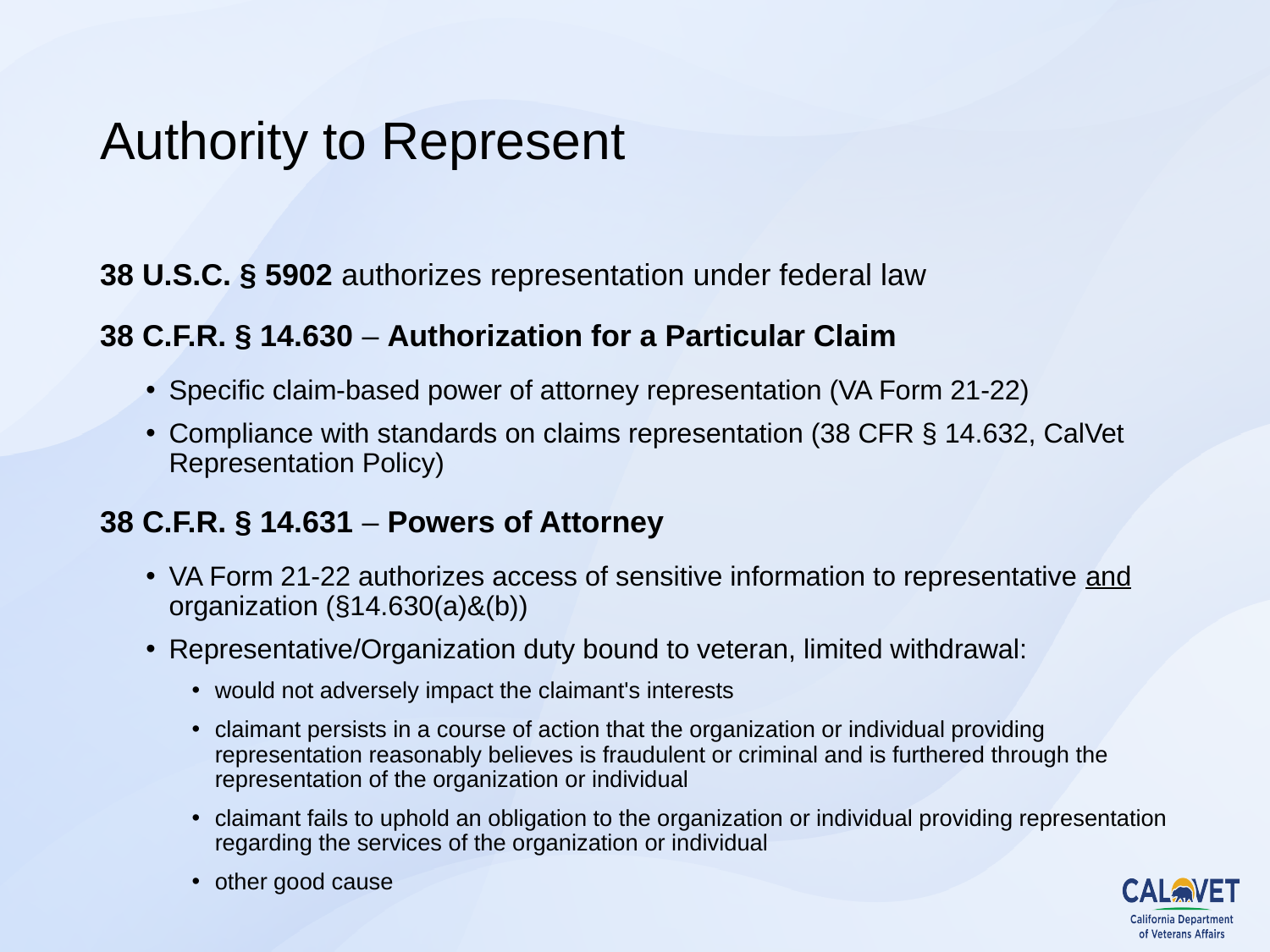

# Authority to Represent
38 U.S.C. § 5902 authorizes representation under federal law
38 C.F.R. § 14.630 – Authorization for a Particular Claim
Specific claim-based power of attorney representation (VA Form 21-22)
Compliance with standards on claims representation (38 CFR § 14.632, CalVet Representation Policy)
38 C.F.R. § 14.631 – Powers of Attorney
VA Form 21-22 authorizes access of sensitive information to representative and organization (§14.630(a)&(b))
Representative/Organization duty bound to veteran, limited withdrawal:
would not adversely impact the claimant's interests
claimant persists in a course of action that the organization or individual providing representation reasonably believes is fraudulent or criminal and is furthered through the representation of the organization or individual
claimant fails to uphold an obligation to the organization or individual providing representation regarding the services of the organization or individual
other good cause